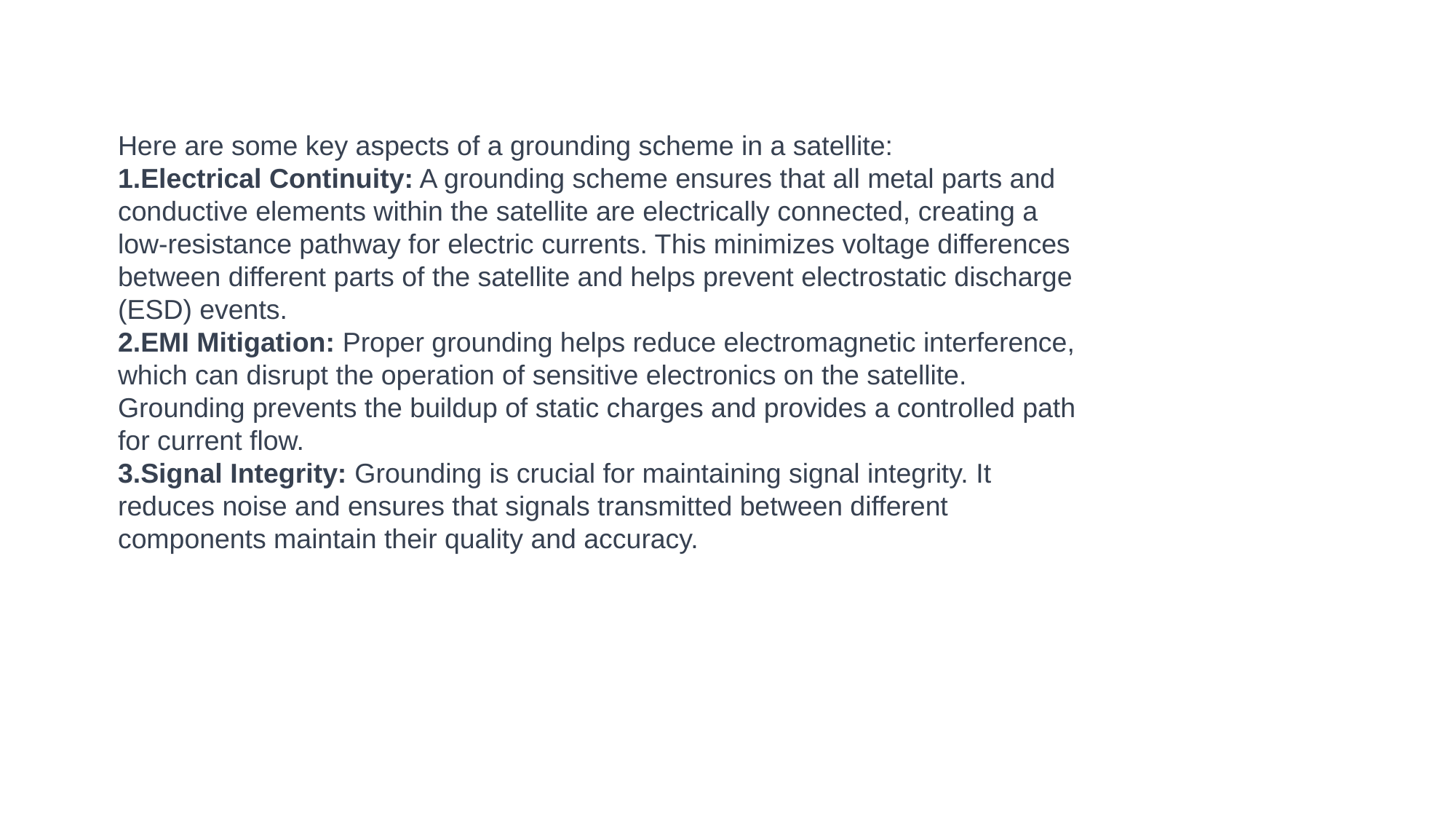

Here are some key aspects of a grounding scheme in a satellite:
Electrical Continuity: A grounding scheme ensures that all metal parts and conductive elements within the satellite are electrically connected, creating a low-resistance pathway for electric currents. This minimizes voltage differences between different parts of the satellite and helps prevent electrostatic discharge (ESD) events.
EMI Mitigation: Proper grounding helps reduce electromagnetic interference, which can disrupt the operation of sensitive electronics on the satellite. Grounding prevents the buildup of static charges and provides a controlled path for current flow.
Signal Integrity: Grounding is crucial for maintaining signal integrity. It reduces noise and ensures that signals transmitted between different components maintain their quality and accuracy.